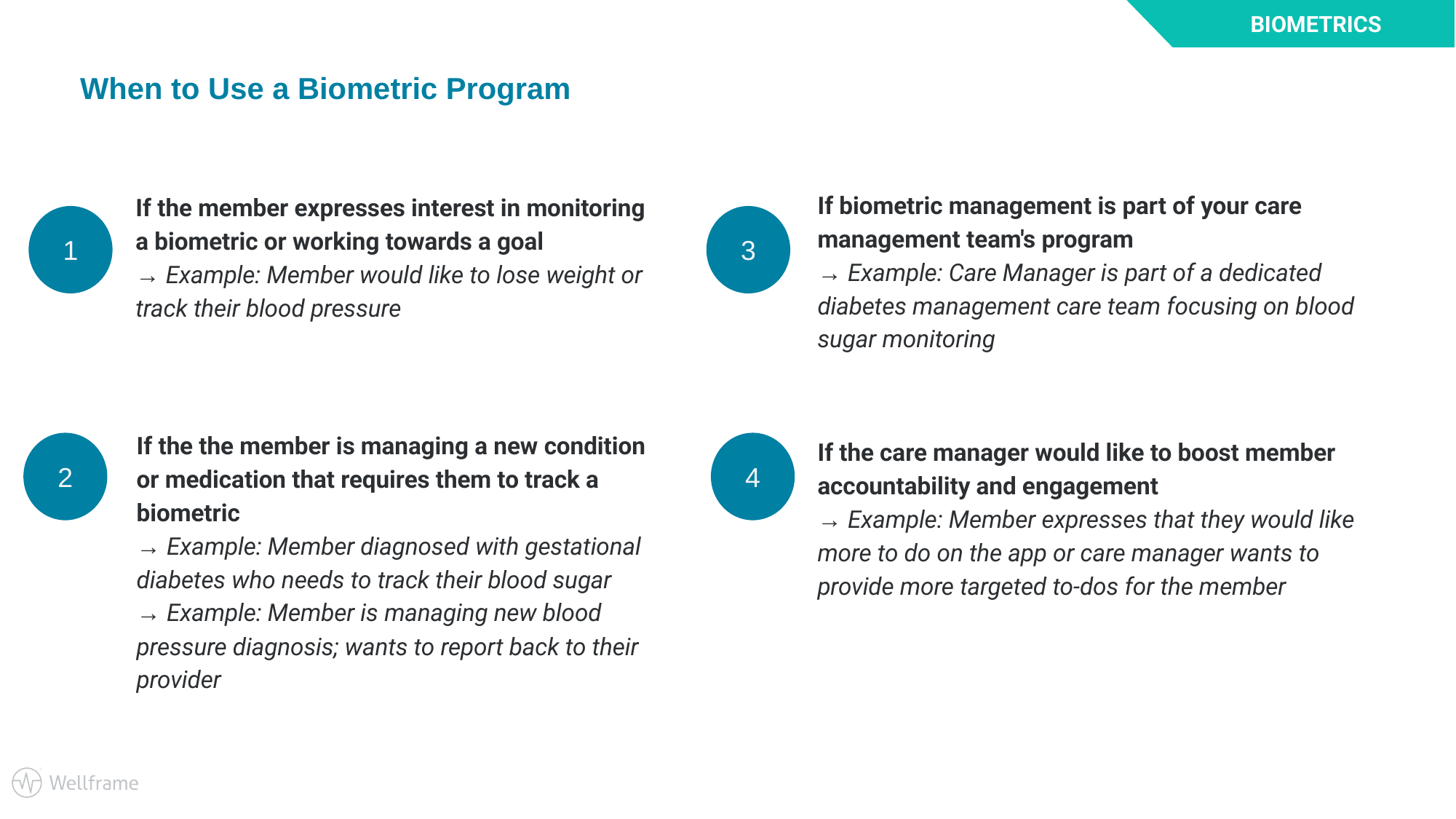

BIOMETRICS
# When to Use a Biometric Program

If biometric management is part of your care management team's program
→ Example: Care Manager is part of a dedicated diabetes management care team focusing on blood sugar monitoring
If the member expresses interest in monitoring a biometric or working towards a goal
→ Example: Member would like to lose weight or track their blood pressure

3
1
If the the member is managing a new condition or medication that requires them to track a biometric
→ Example: Member diagnosed with gestational diabetes who needs to track their blood sugar
→ Example: Member is managing new blood pressure diagnosis; wants to report back to their provider

4
If the care manager would like to boost member accountability and engagement
→ Example: Member expresses that they would like more to do on the app or care manager wants to provide more targeted to-dos for the member

2